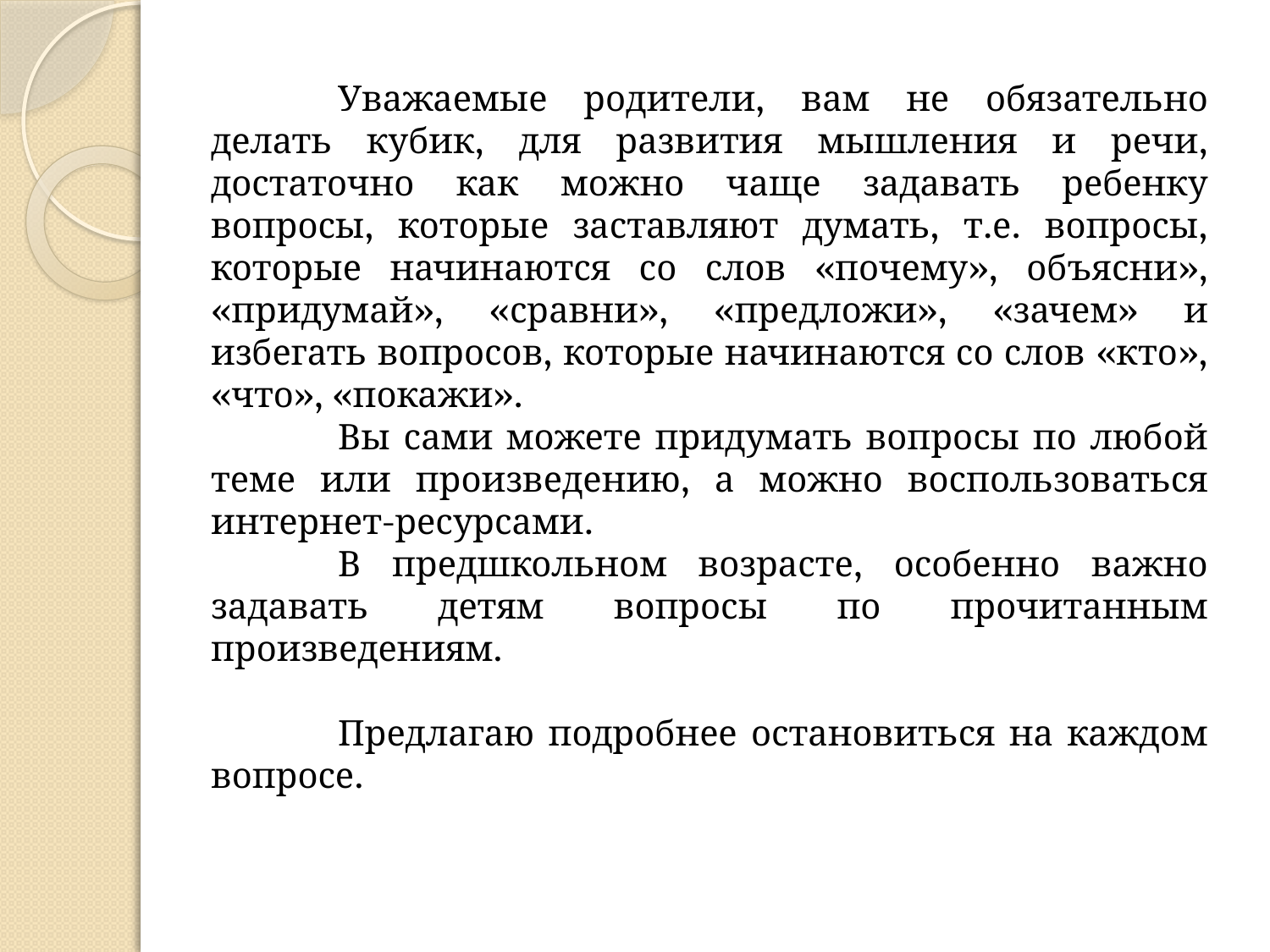

Уважаемые родители, вам не обязательно делать кубик, для развития мышления и речи, достаточно как можно чаще задавать ребенку вопросы, которые заставляют думать, т.е. вопросы, которые начинаются со слов «почему», объясни», «придумай», «сравни», «предложи», «зачем» и избегать вопросов, которые начинаются со слов «кто», «что», «покажи».
	Вы сами можете придумать вопросы по любой теме или произведению, а можно воспользоваться интернет-ресурсами.
	В предшкольном возрасте, особенно важно задавать детям вопросы по прочитанным произведениям.

	Предлагаю подробнее остановиться на каждом вопросе.